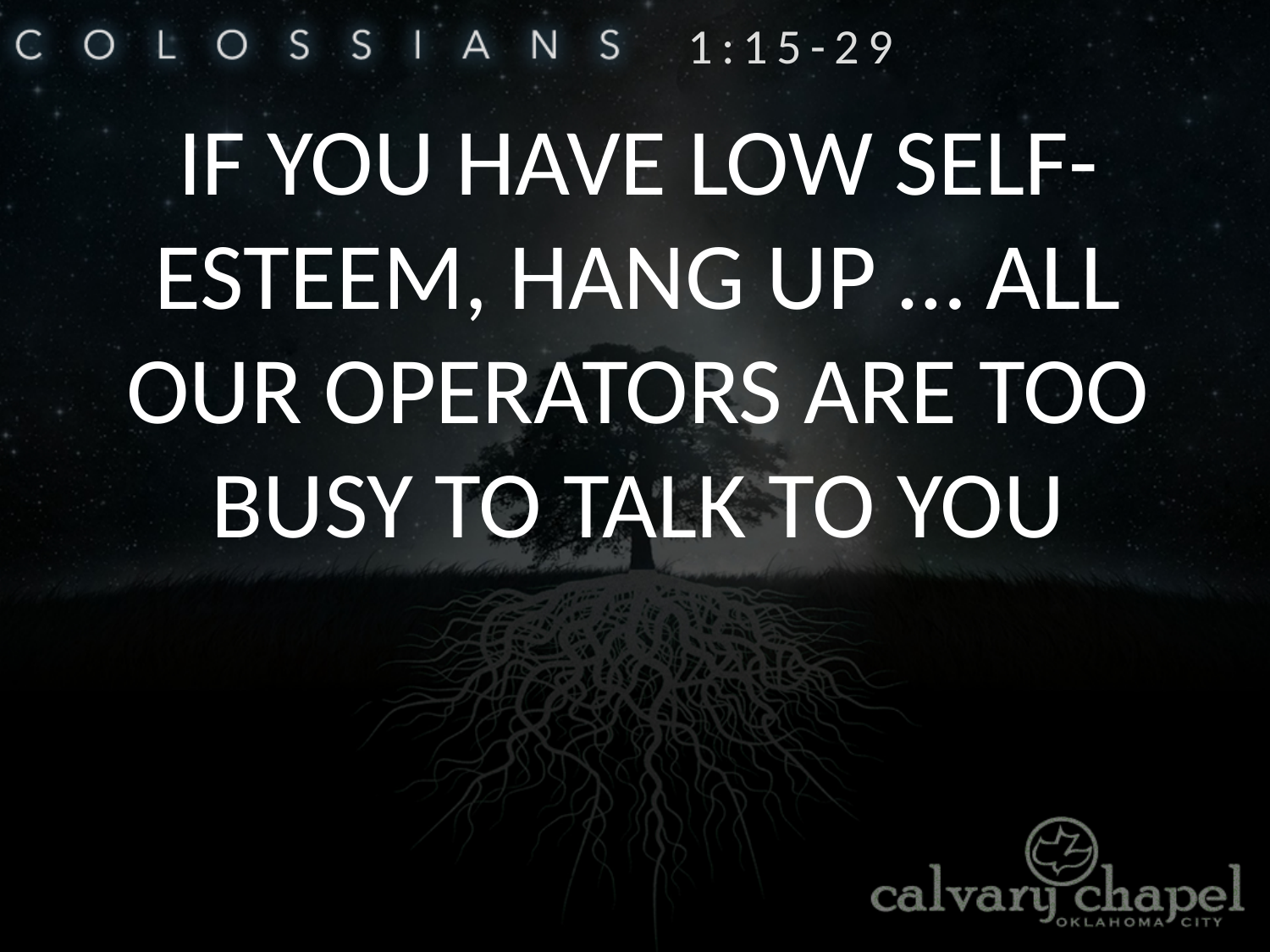

1:15-29
If you have low self-esteem, hang up … all our operators are too busy to talk to you